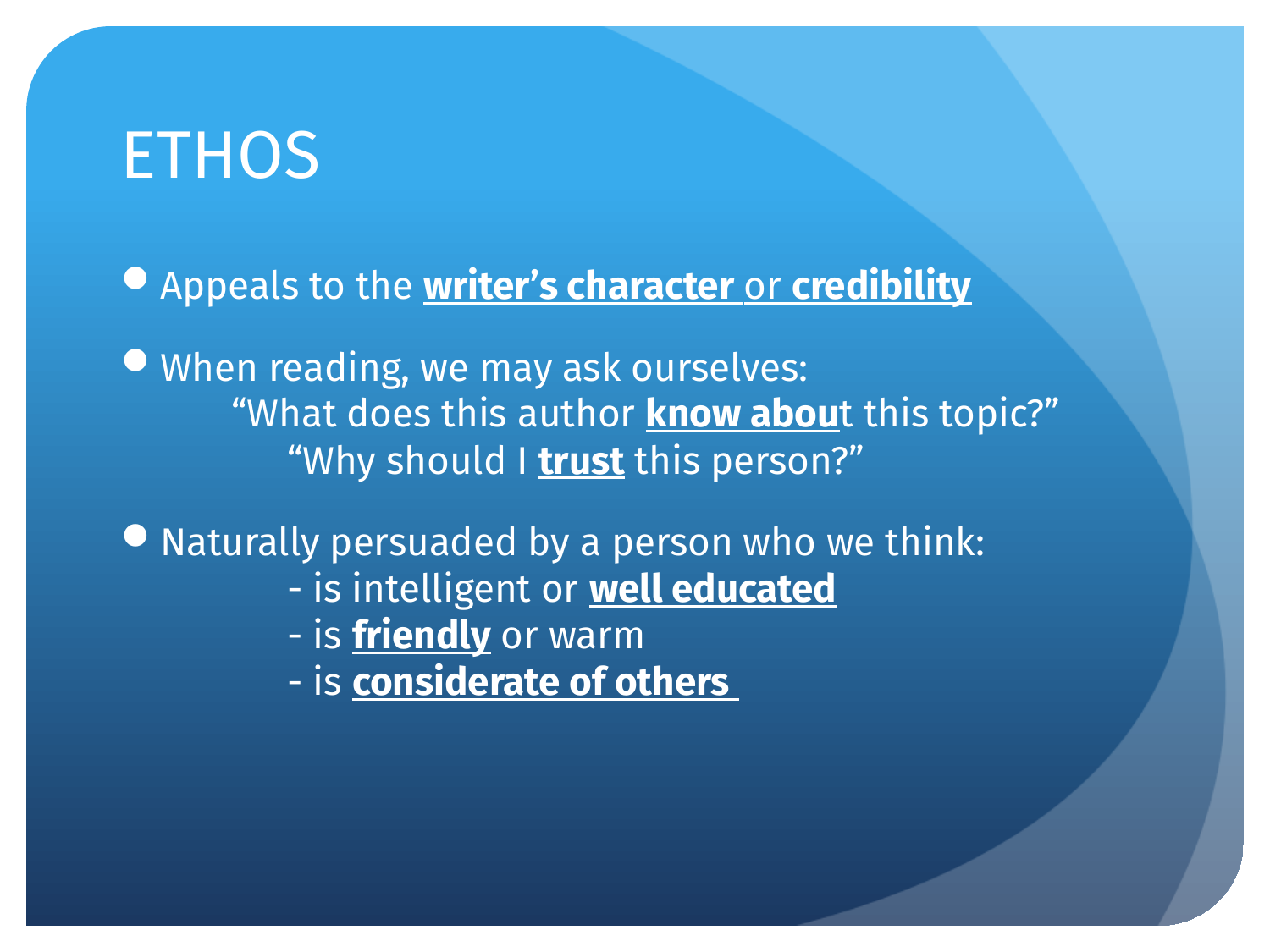

# ETHOS
Appeals to the writer’s character or credibility
When reading, we may ask ourselves:
       “What does this author know about this topic?”
 	“Why should I trust this person?”
Naturally persuaded by a person who we think:
 	- is intelligent or well educated
 	- is friendly or warm
 	- is considerate of others